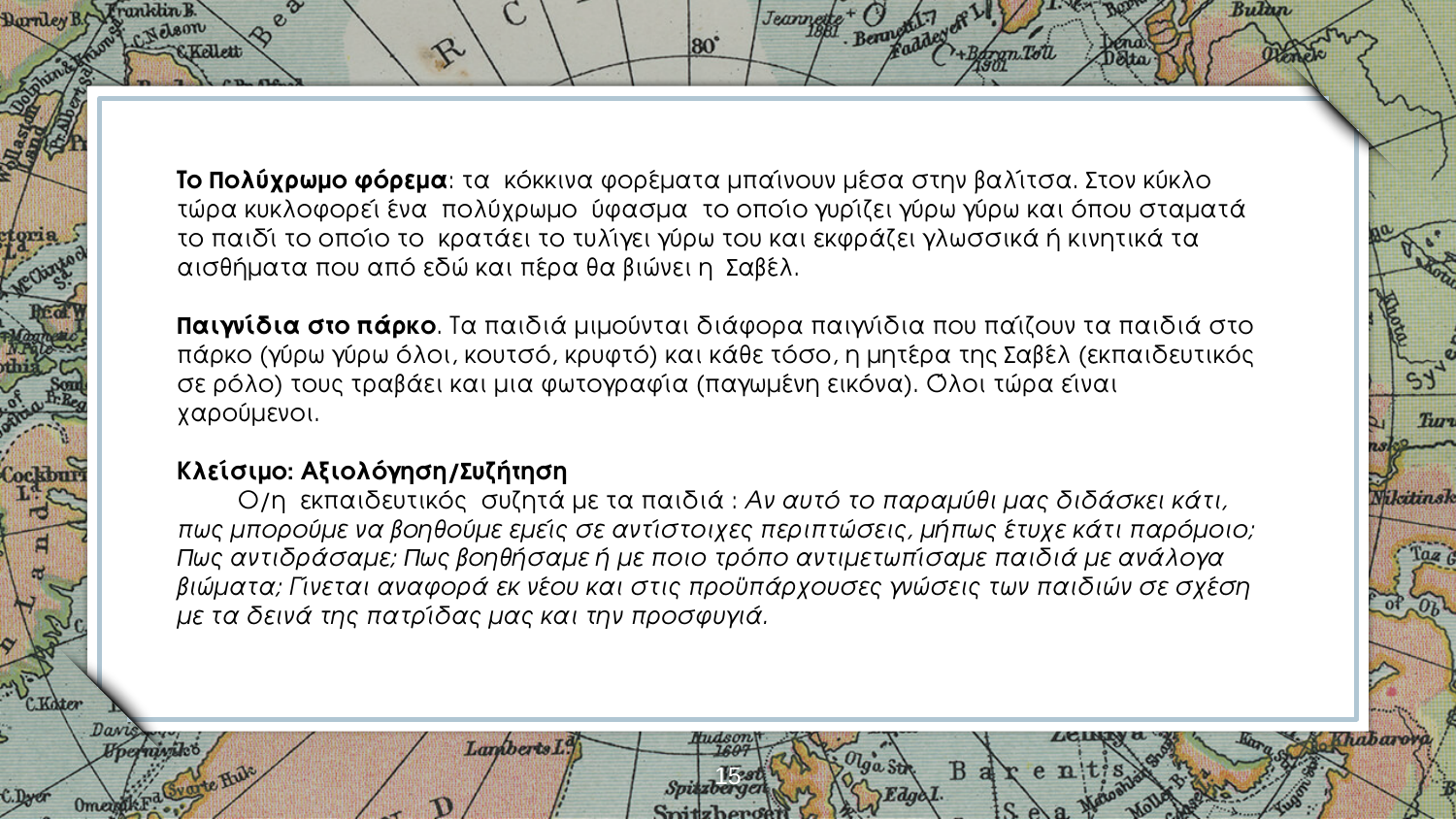

Το Πολύχρωμο φόρεμα: τα  κόκκινα φορέματα μπαίνουν μέσα στην βαλίτσα. Στον κύκλο τώρα κυκλοφορεί ένα  πολύχρωμο  ύφασμα  το οποίο γυρίζει γύρω γύρω και όπου σταματά το παιδί το οποίο το  κρατάει το τυλίγει γύρω του και εκφράζει γλωσσικά ή κινητικά τα αισθήματα που από εδώ και πέρα θα βιώνει η  Σαβέλ.

Παιγνίδια στο πάρκο. Τα παιδιά μιμούνται διάφορα παιγνίδια που παίζουν τα παιδιά στο πάρκο (γύρω γύρω όλοι, κουτσό, κρυφτό) και κάθε τόσο, η μητέρα της Σαβέλ (εκπαιδευτικός σε ρόλο) τους τραβάει και μια φωτογραφία (παγωμένη εικόνα). Όλοι τώρα είναι χαρούμενοι.

Κλείσιμο: Αξιολόγηση/Συζήτηση
         Ο/η  εκπαιδευτικός  συζητά με τα παιδιά : Αν αυτό το παραμύθι μας διδάσκει κάτι, πως μπορούμε να βοηθούμε εμείς σε αντίστοιχες περιπτώσεις, μήπως έτυχε κάτι παρόμοιο; Πως αντιδράσαμε; Πως βοηθήσαμε ή με ποιο τρόπο αντιμετωπίσαμε παιδιά με ανάλογα βιώματα; Γίνεται αναφορά εκ νέου και στις προϋπάρχουσες γνώσεις των παιδιών σε σχέση με τα δεινά της πατρίδας μας και την προσφυγιά.

15